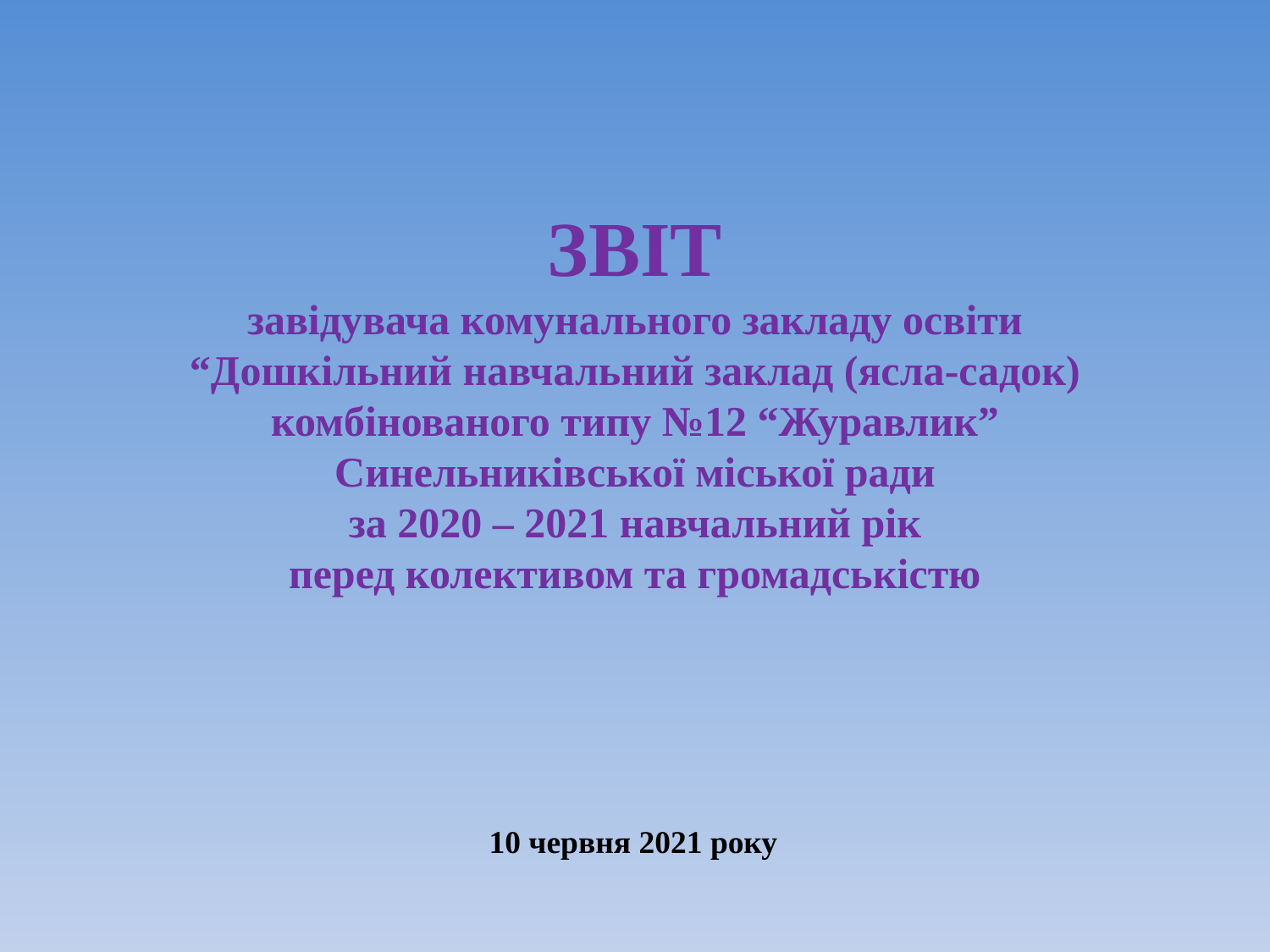

# ЗВІТ завідувача комунального закладу освіти “Дошкільний навчальний заклад (ясла-садок) комбінованого типу №12 “Журавлик” Синельниківської міської ради за 2020 – 2021 навчальний рік перед колективом та громадськістю
10 червня 2021 року